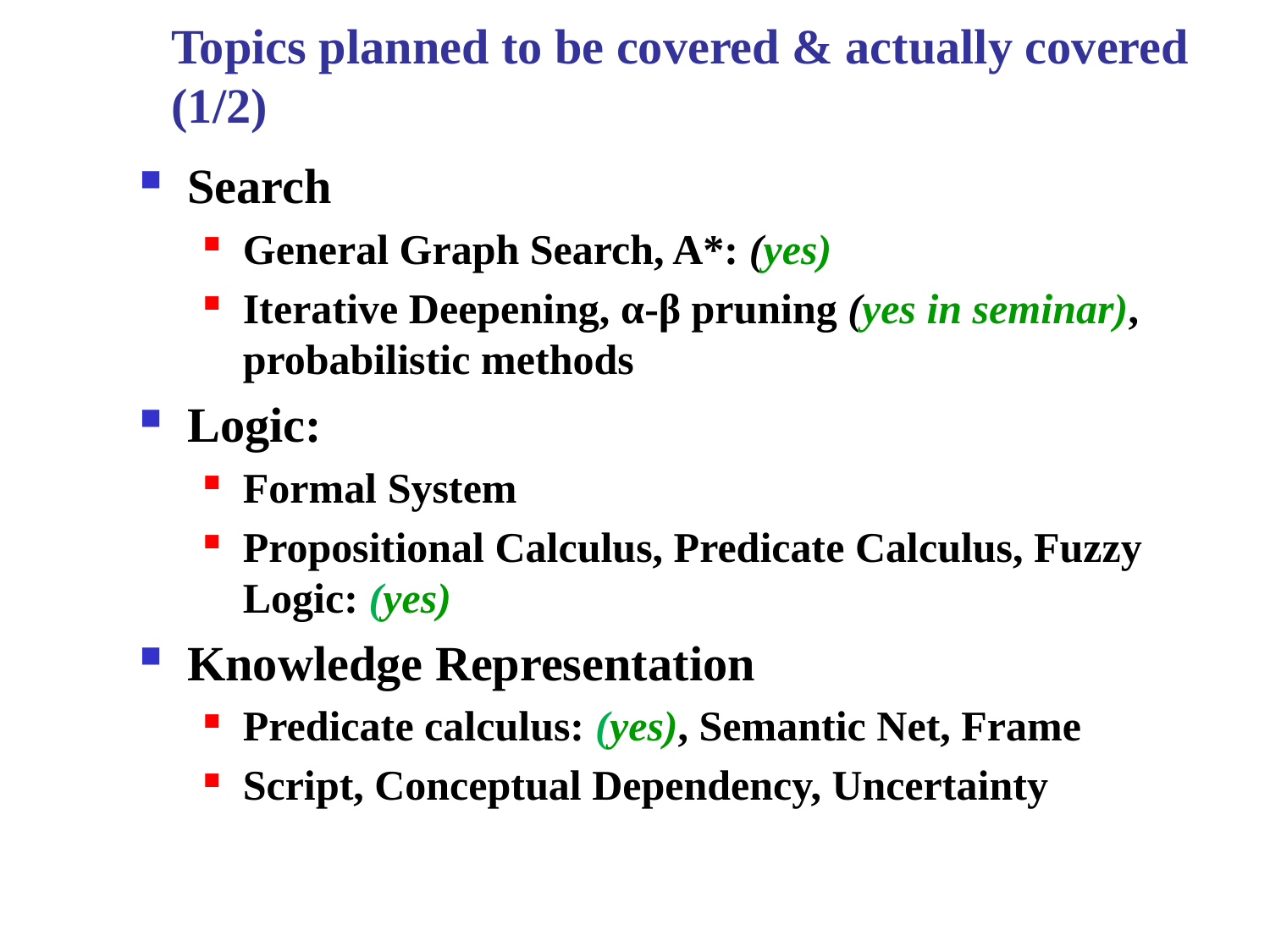

# Topics planned to be covered & actually covered (1/2)
Search
General Graph Search, A*: (yes)
Iterative Deepening, α-β pruning (yes in seminar), probabilistic methods
Logic:
Formal System
Propositional Calculus, Predicate Calculus, Fuzzy Logic: (yes)
Knowledge Representation
Predicate calculus: (yes), Semantic Net, Frame
Script, Conceptual Dependency, Uncertainty